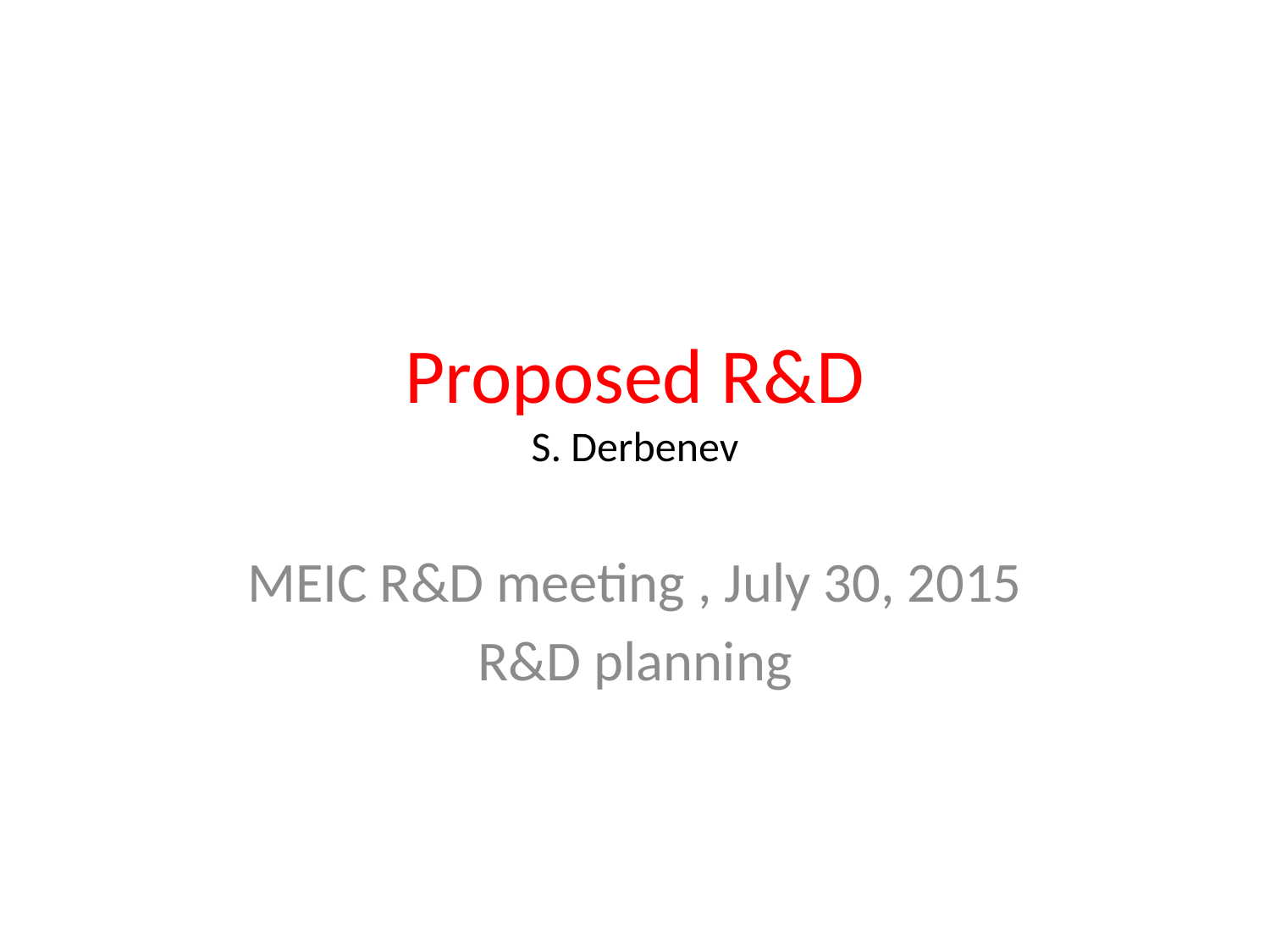

# Proposed R&D S. Derbenev
MEIC R&D meeting , July 30, 2015
R&D planning